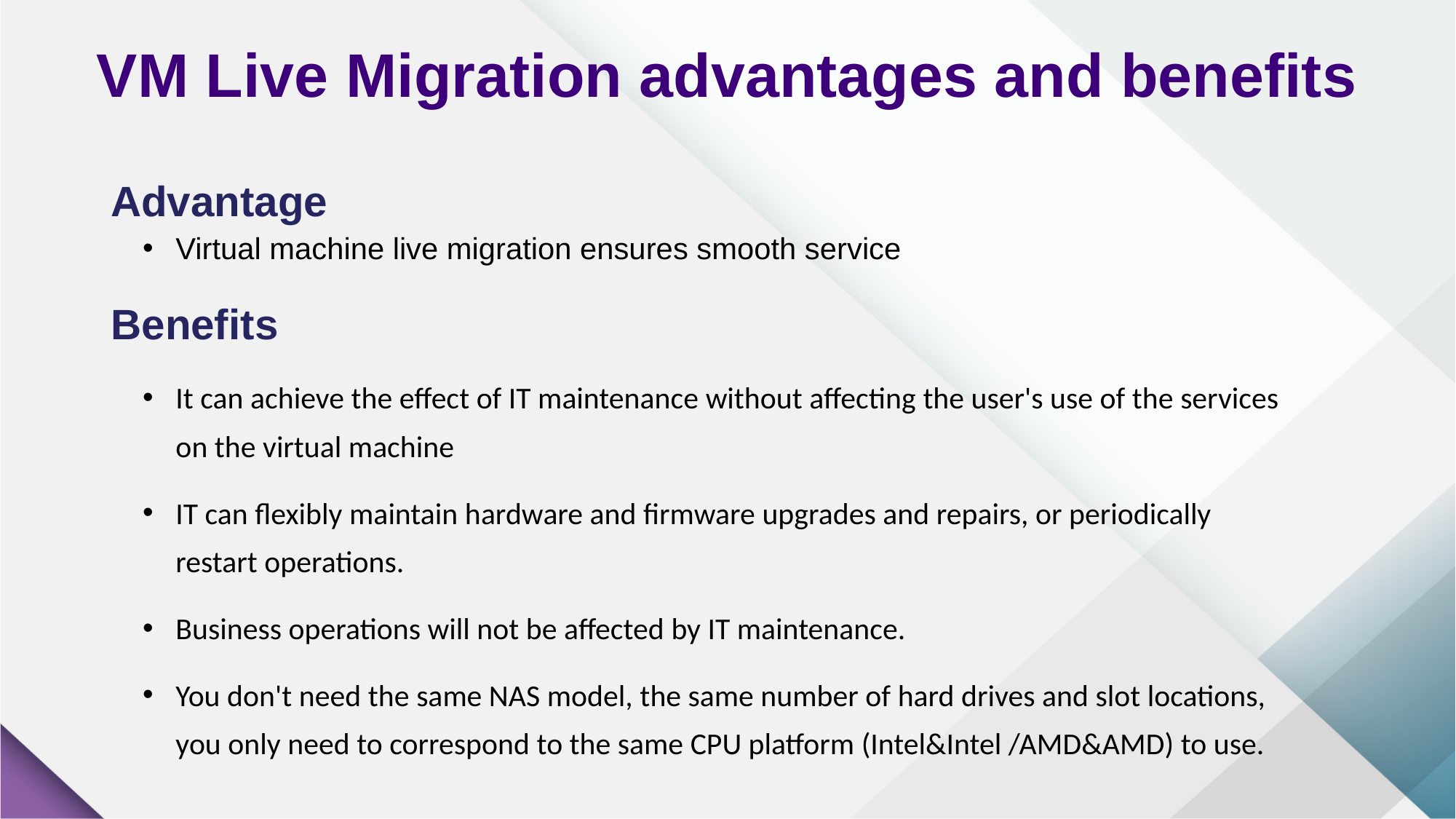

VM Live Migration advantages and benefits
Advantage
Virtual machine live migration ensures smooth service
Benefits
It can achieve the effect of IT maintenance without affecting the user's use of the services on the virtual machine
IT can flexibly maintain hardware and firmware upgrades and repairs, or periodically restart operations.
Business operations will not be affected by IT maintenance.
You don't need the same NAS model, the same number of hard drives and slot locations, you only need to correspond to the same CPU platform (Intel&Intel /AMD&AMD) to use.